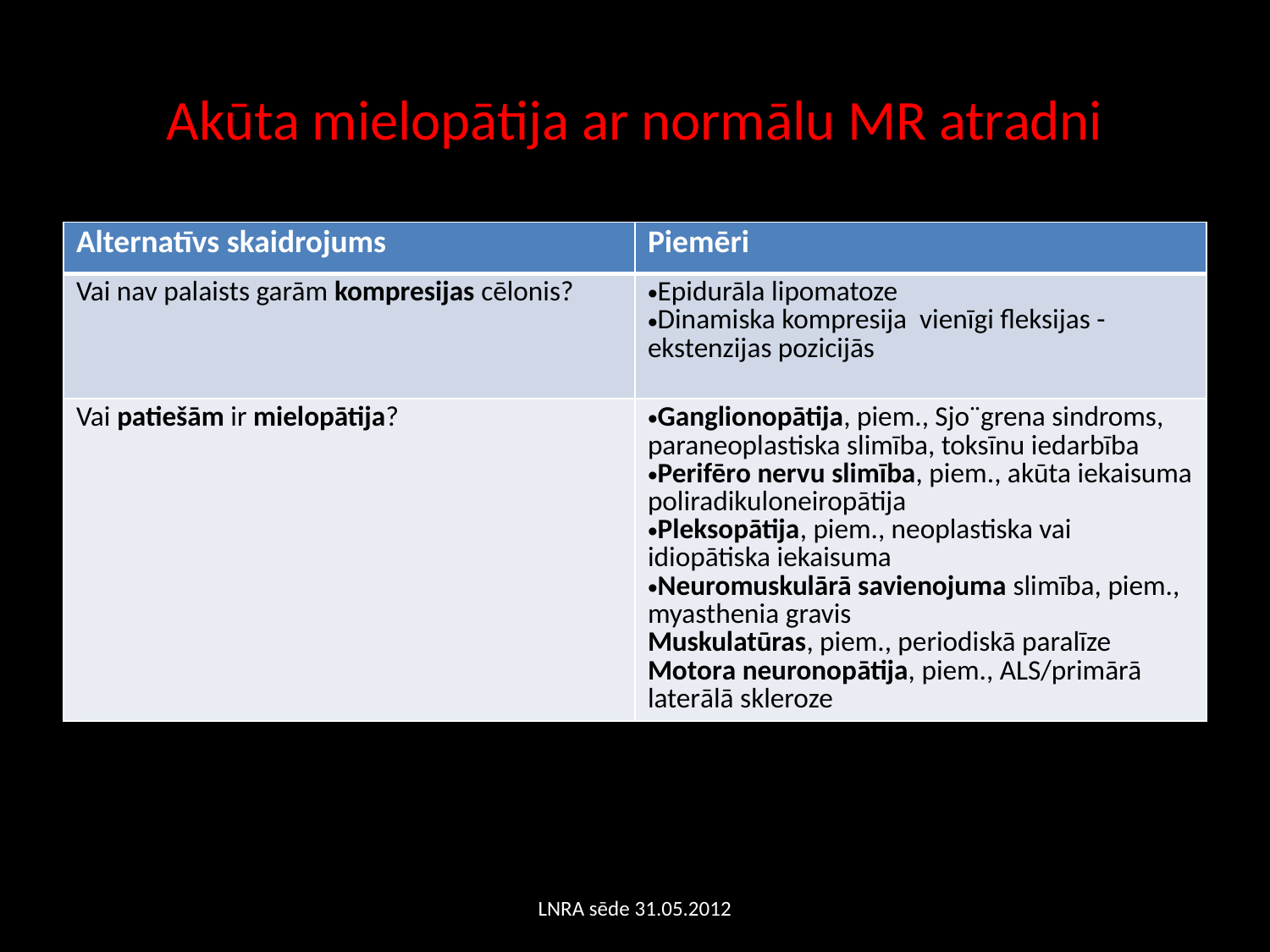

# Akūta mielopātija ar normālu MR atradni
| Alternatīvs skaidrojums | Piemēri |
| --- | --- |
| Vai nav palaists garām kompresijas cēlonis? | Epidurāla lipomatoze Dinamiska kompresija vienīgi fleksijas -ekstenzijas pozicijās |
| Vai patiešām ir mielopātija? | Ganglionopātija, piem., Sjo¨grena sindroms, paraneoplastiska slimība, toksīnu iedarbība Perifēro nervu slimība, piem., akūta iekaisuma poliradikuloneiropātija Pleksopātija, piem., neoplastiska vai idiopātiska iekaisuma Neuromuskulārā savienojuma slimība, piem., myasthenia gravis Muskulatūras, piem., periodiskā paralīze Motora neuronopātija, piem., ALS/primārā laterālā skleroze |
LNRA sēde 31.05.2012